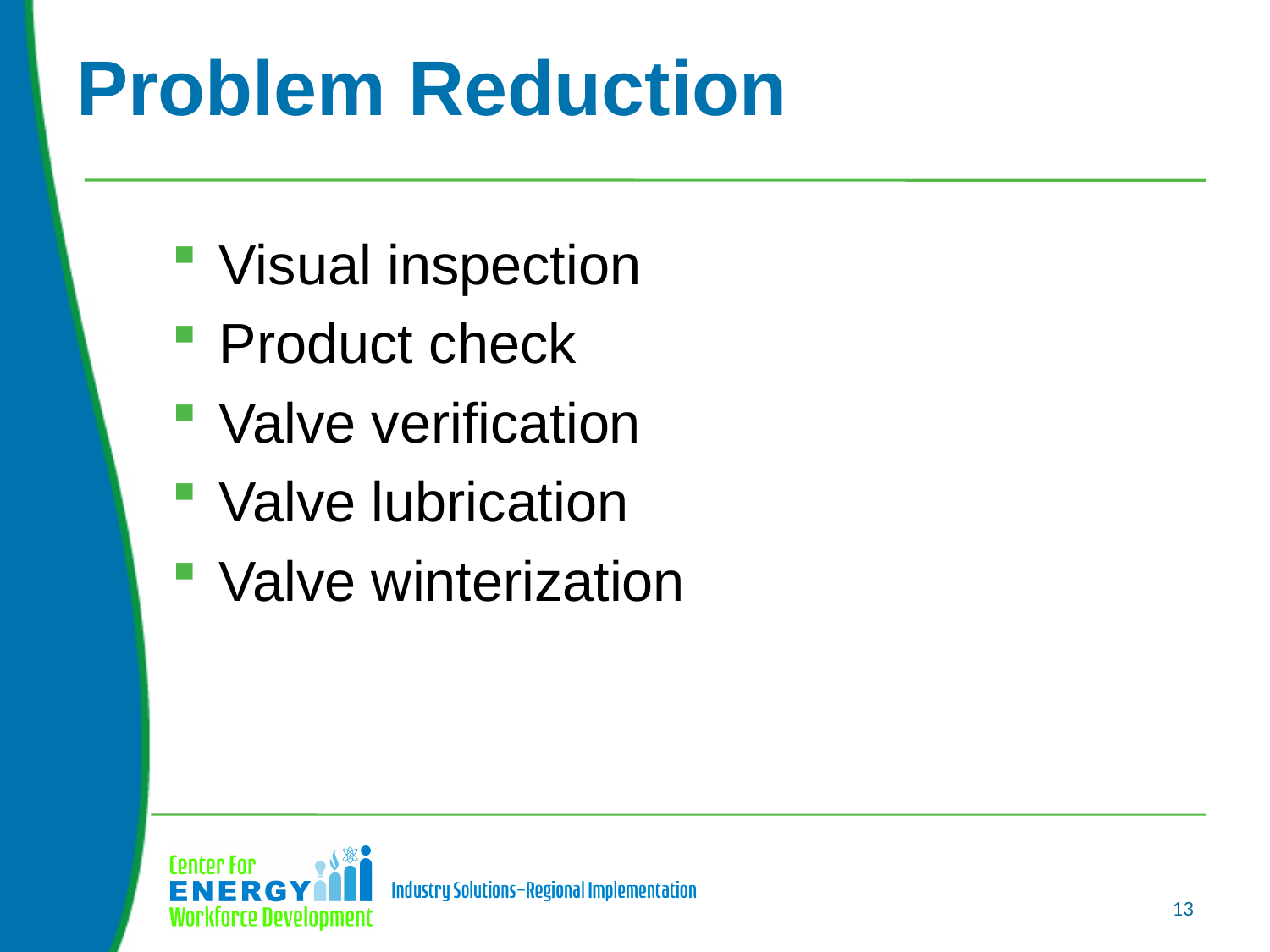

# Problem Reduction
Visual inspection
Product check
Valve verification
Valve lubrication
Valve winterization
13